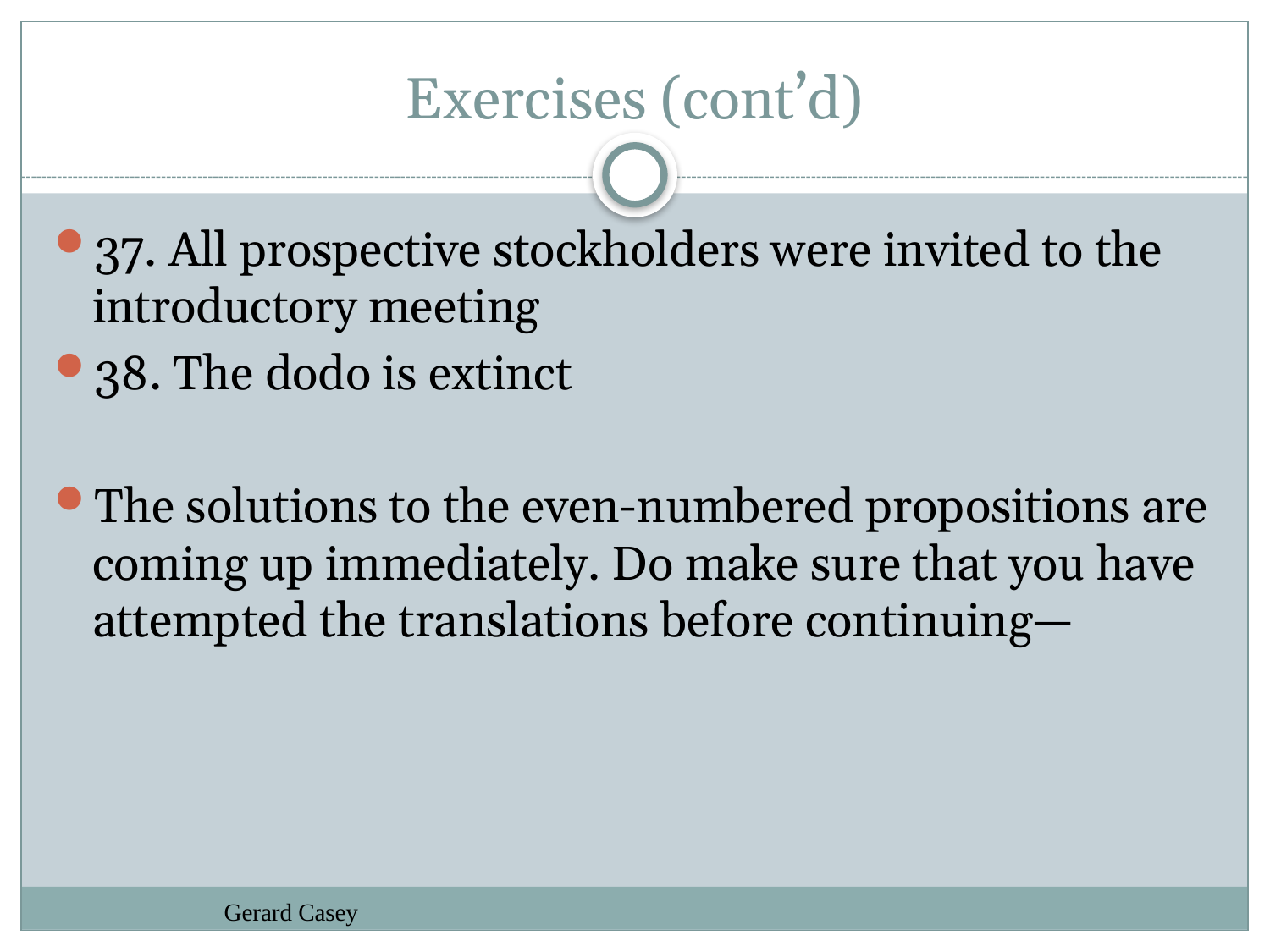

# Exercises (cont’d)
37. All prospective stockholders were invited to the introductory meeting
38. The dodo is extinct

The solutions to the even-numbered propositions are coming up immediately. Do make sure that you have attempted the translations before continuing—
Gerard Casey